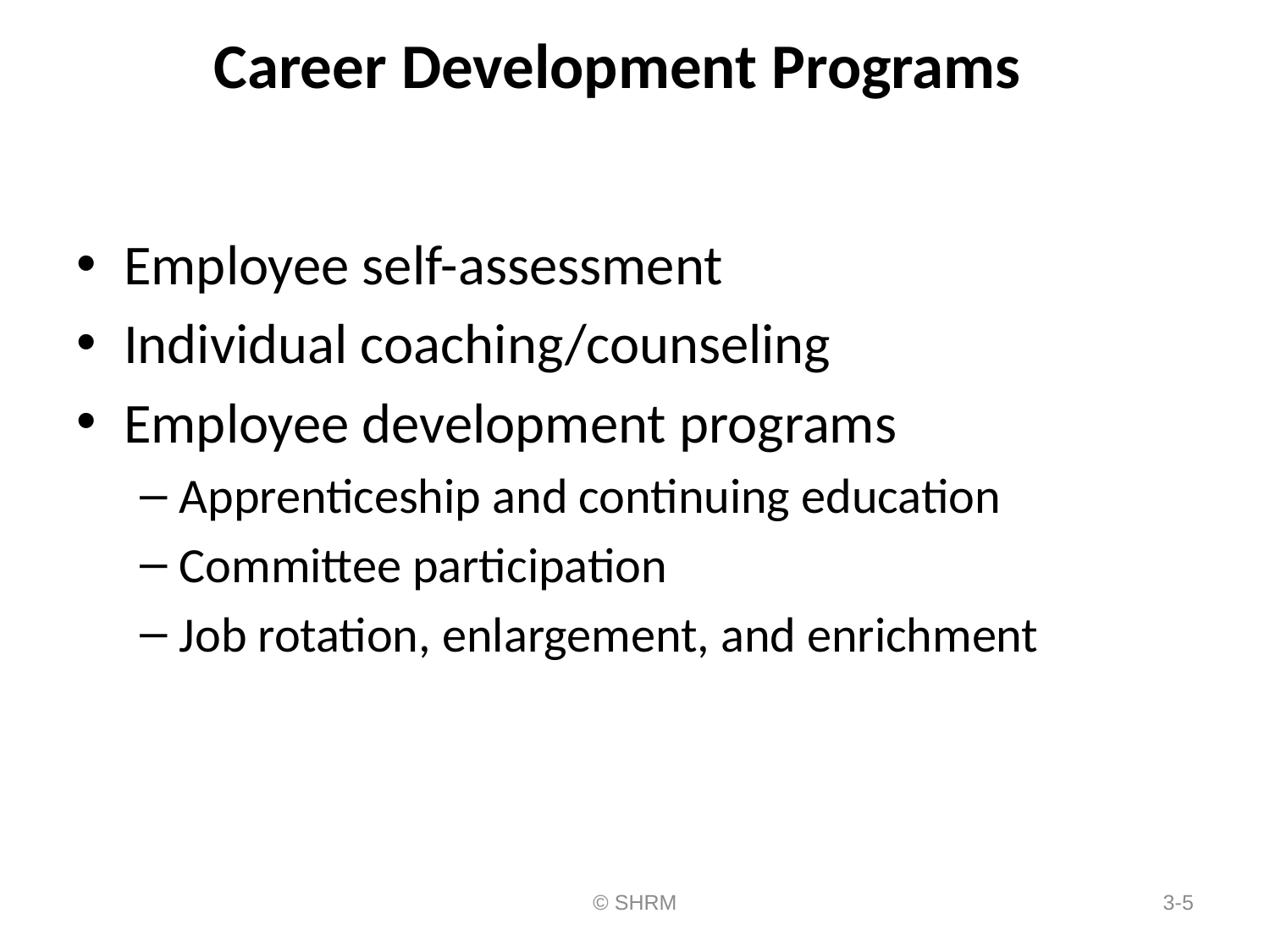

# Career Development Programs
Employee self-assessment
Individual coaching/counseling
Employee development programs
Apprenticeship and continuing education
Committee participation
Job rotation, enlargement, and enrichment

© SHRM
3-5